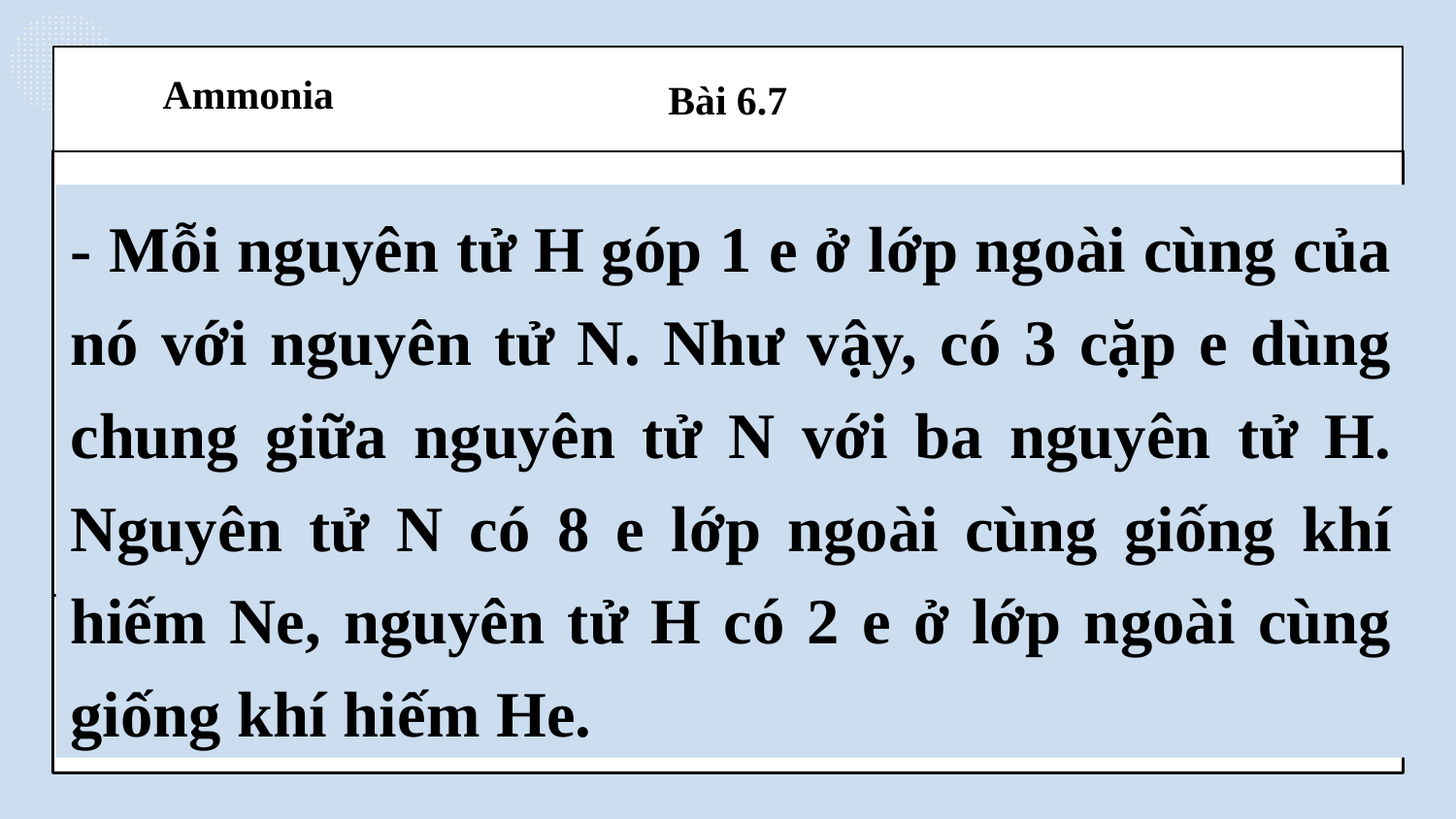

# Bài 6.7
Ammonia
- Mỗi nguyên tử H góp 1 e ở lớp ngoài cùng của nó với nguyên tử N. Như vậy, có 3 cặp e dùng chung giữa nguyên tử N với ba nguyên tử H. Nguyên tử N có 8 e lớp ngoài cùng giống khí hiếm Ne, nguyên tử H có 2 e ở lớp ngoài cùng giống khí hiếm He.